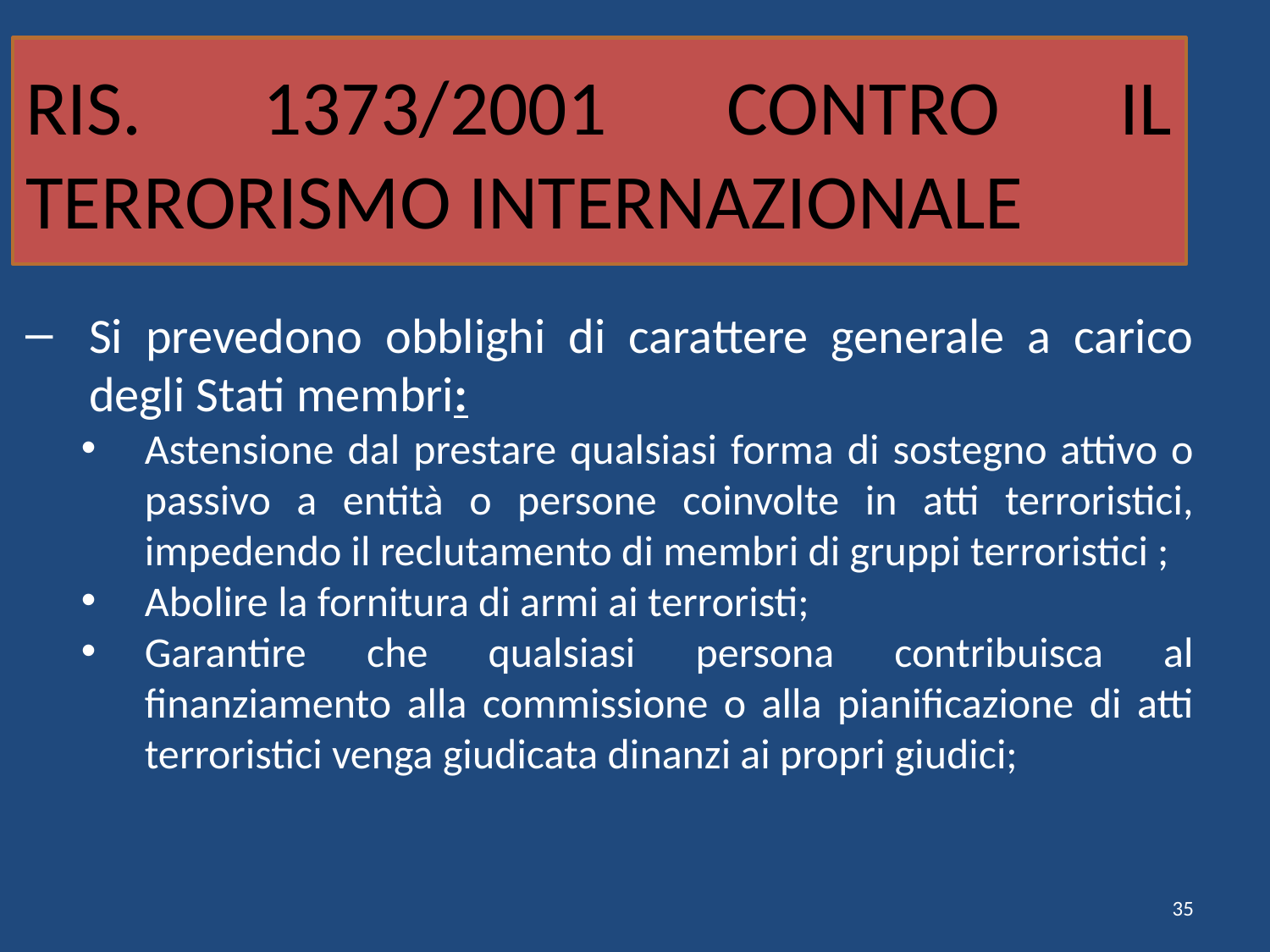

# RIS. 1373/2001 CONTRO IL TERRORISMO INTERNAZIONALE
Si prevedono obblighi di carattere generale a carico degli Stati membri:
Astensione dal prestare qualsiasi forma di sostegno attivo o passivo a entità o persone coinvolte in atti terroristici, impedendo il reclutamento di membri di gruppi terroristici ;
Abolire la fornitura di armi ai terroristi;
Garantire che qualsiasi persona contribuisca al finanziamento alla commissione o alla pianificazione di atti terroristici venga giudicata dinanzi ai propri giudici;
35